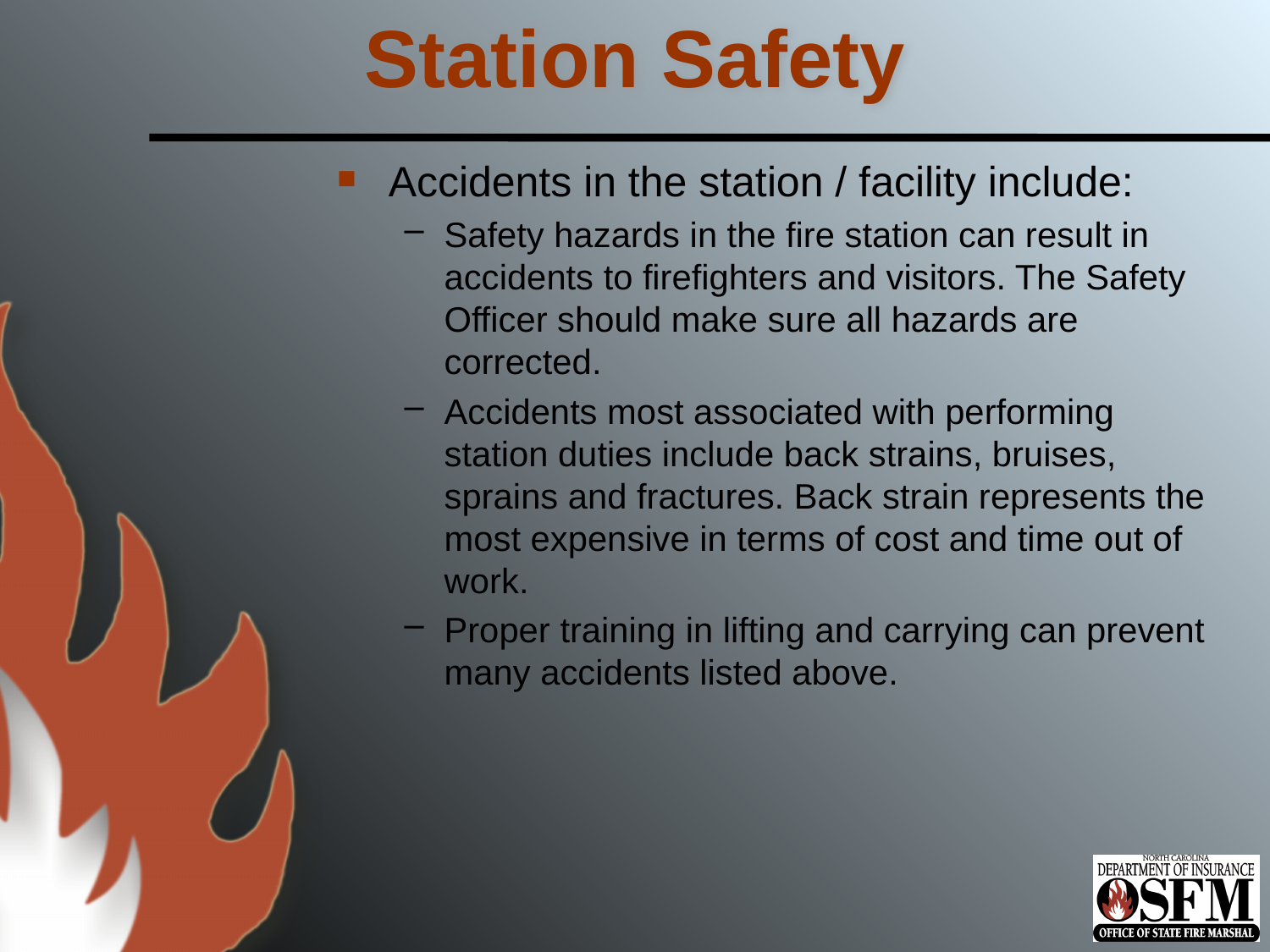

# Station Safety
Accidents in the station / facility include:
Safety hazards in the fire station can result in accidents to firefighters and visitors. The Safety Officer should make sure all hazards are corrected.
Accidents most associated with performing station duties include back strains, bruises, sprains and fractures. Back strain represents the most expensive in terms of cost and time out of work.
Proper training in lifting and carrying can prevent many accidents listed above.